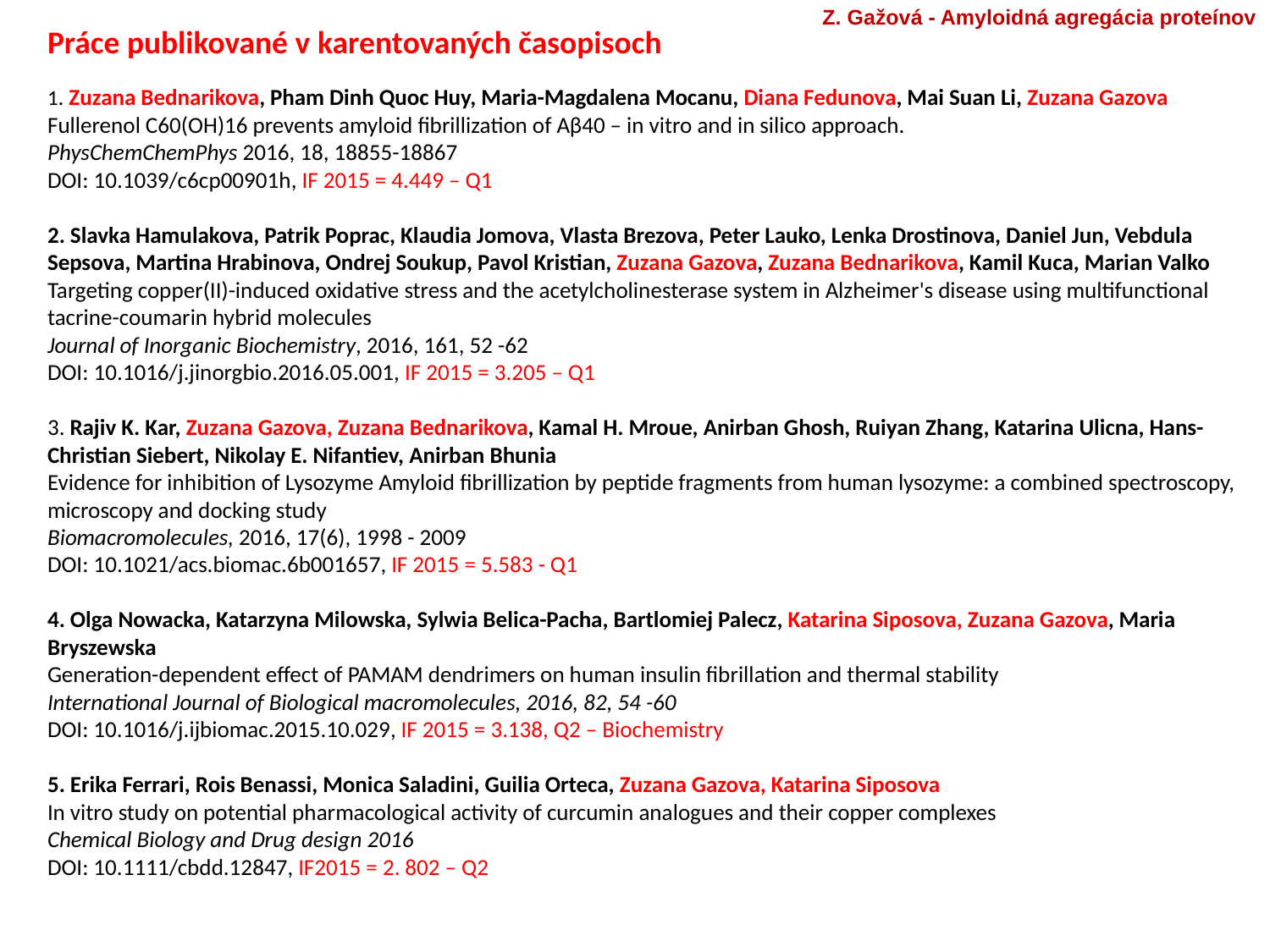

Z. Gažová - Amyloidná agregácia proteínov
Práce publikované v karentovaných časopisoch

1. Zuzana Bednarikova, Pham Dinh Quoc Huy, Maria-Magdalena Mocanu, Diana Fedunova, Mai Suan Li, Zuzana Gazova
Fullerenol C60(OH)16 prevents amyloid fibrillization of Aβ40 – in vitro and in silico approach.
PhysChemChemPhys 2016, 18, 18855-18867
DOI: 10.1039/c6cp00901h, IF 2015 = 4.449 – Q1

2. Slavka Hamulakova, Patrik Poprac, Klaudia Jomova, Vlasta Brezova, Peter Lauko, Lenka Drostinova, Daniel Jun, Vebdula Sepsova, Martina Hrabinova, Ondrej Soukup, Pavol Kristian, Zuzana Gazova, Zuzana Bednarikova, Kamil Kuca, Marian Valko
Targeting copper(II)-induced oxidative stress and the acetylcholinesterase system in Alzheimer's disease using multifunctional tacrine-coumarin hybrid molecules
Journal of Inorganic Biochemistry, 2016, 161, 52 -62
DOI: 10.1016/j.jinorgbio.2016.05.001, IF 2015 = 3.205 – Q1

3. Rajiv K. Kar, Zuzana Gazova, Zuzana Bednarikova, Kamal H. Mroue, Anirban Ghosh, Ruiyan Zhang, Katarina Ulicna, Hans-Christian Siebert, Nikolay E. Nifantiev, Anirban Bhunia
Evidence for inhibition of Lysozyme Amyloid fibrillization by peptide fragments from human lysozyme: a combined spectroscopy, microscopy and docking study
Biomacromolecules, 2016, 17(6), 1998 - 2009
DOI: 10.1021/acs.biomac.6b001657, IF 2015 = 5.583 - Q1

4. Olga Nowacka, Katarzyna Milowska, Sylwia Belica-Pacha, Bartlomiej Palecz, Katarina Siposova, Zuzana Gazova, Maria Bryszewska
Generation-dependent effect of PAMAM dendrimers on human insulin fibrillation and thermal stability
International Journal of Biological macromolecules, 2016, 82, 54 -60
DOI: 10.1016/j.ijbiomac.2015.10.029, IF 2015 = 3.138, Q2 – Biochemistry

5. Erika Ferrari, Rois Benassi, Monica Saladini, Guilia Orteca, Zuzana Gazova, Katarina Siposova
In vitro study on potential pharmacological activity of curcumin analogues and their copper complexes
Chemical Biology and Drug design 2016
DOI: 10.1111/cbdd.12847, IF2015 = 2. 802 – Q2